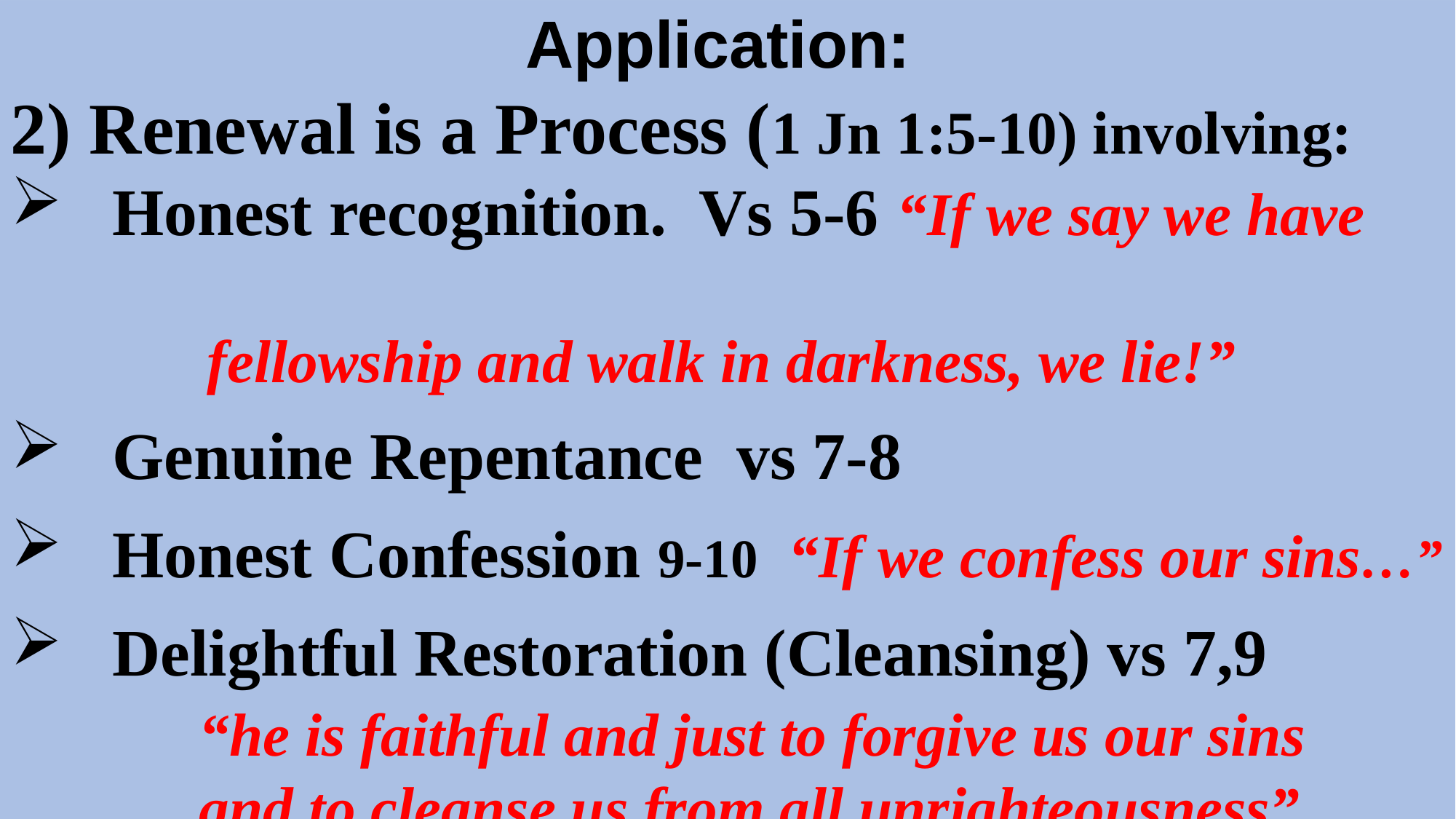

Application:
2) Renewal is a Process (1 Jn 1:5-10) involving:
  Honest recognition.  Vs 5-6 “If we say we have
             fellowship and walk in darkness, we lie!”
  Genuine Repentance  vs 7-8
  Honest Confession 9-10  “If we confess our sins…”
  Delightful Restoration (Cleansing) vs 7,9
   “he is faithful and just to forgive us our sins
   and to cleanse us from all unrighteousness”